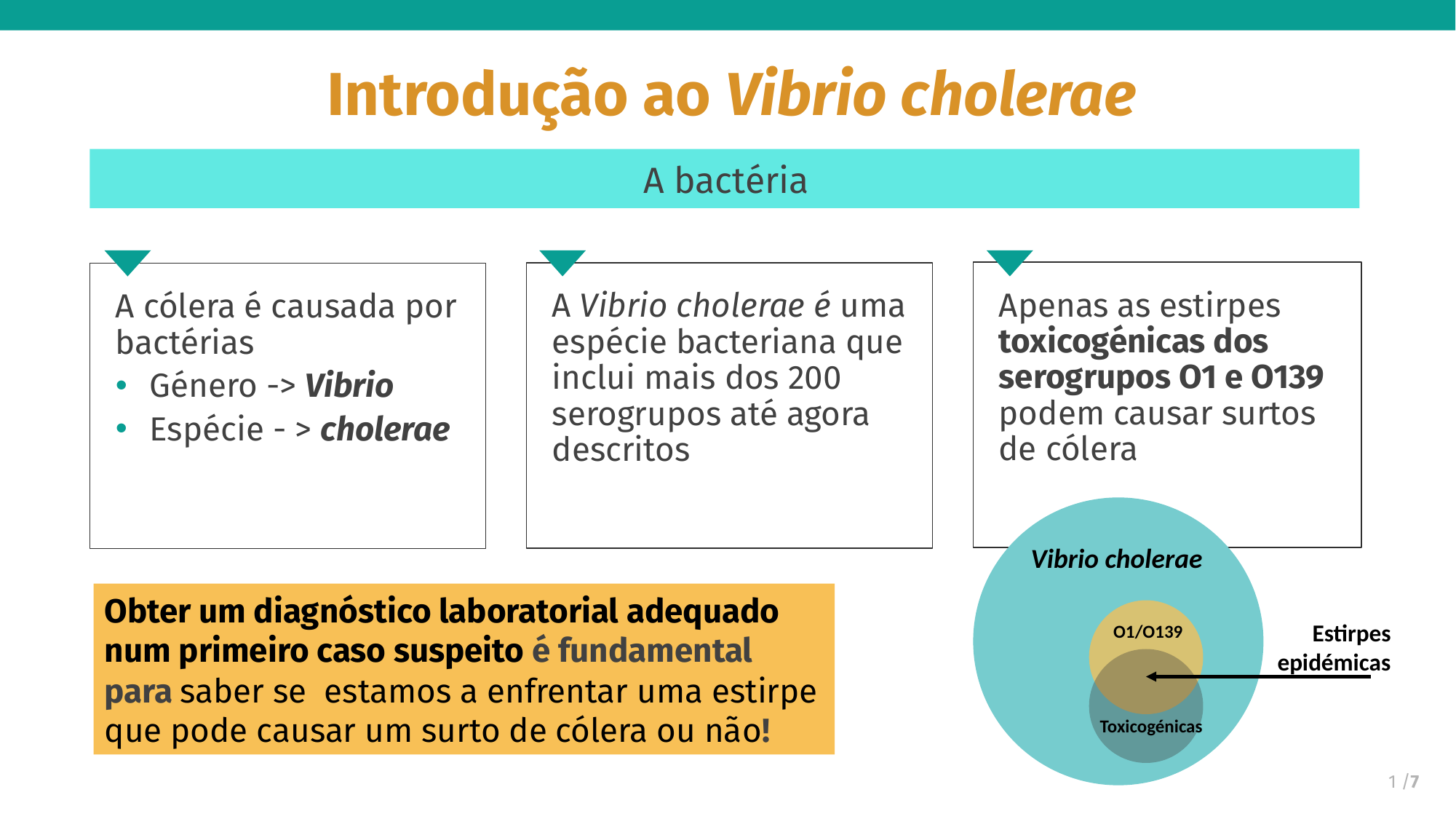

# Introdução ao Vibrio cholerae

A bactéria

Apenas as estirpes toxicogénicas dos serogrupos O1 e O139 podem causar surtos de cólera

A Vibrio cholerae é uma espécie bacteriana que inclui mais dos 200 serogrupos até agora descritos

A cólera é causada por bactérias
Género -> Vibrio
Espécie - > cholerae

Vibrio cholerae

Estirpes epidémicas
O1/O139

Toxicogénicas
Obter um diagnóstico laboratorial adequado num primeiro caso suspeito é fundamental para saber se  estamos a enfrentar uma estirpe que pode causar um surto de cólera ou não!
1 /7